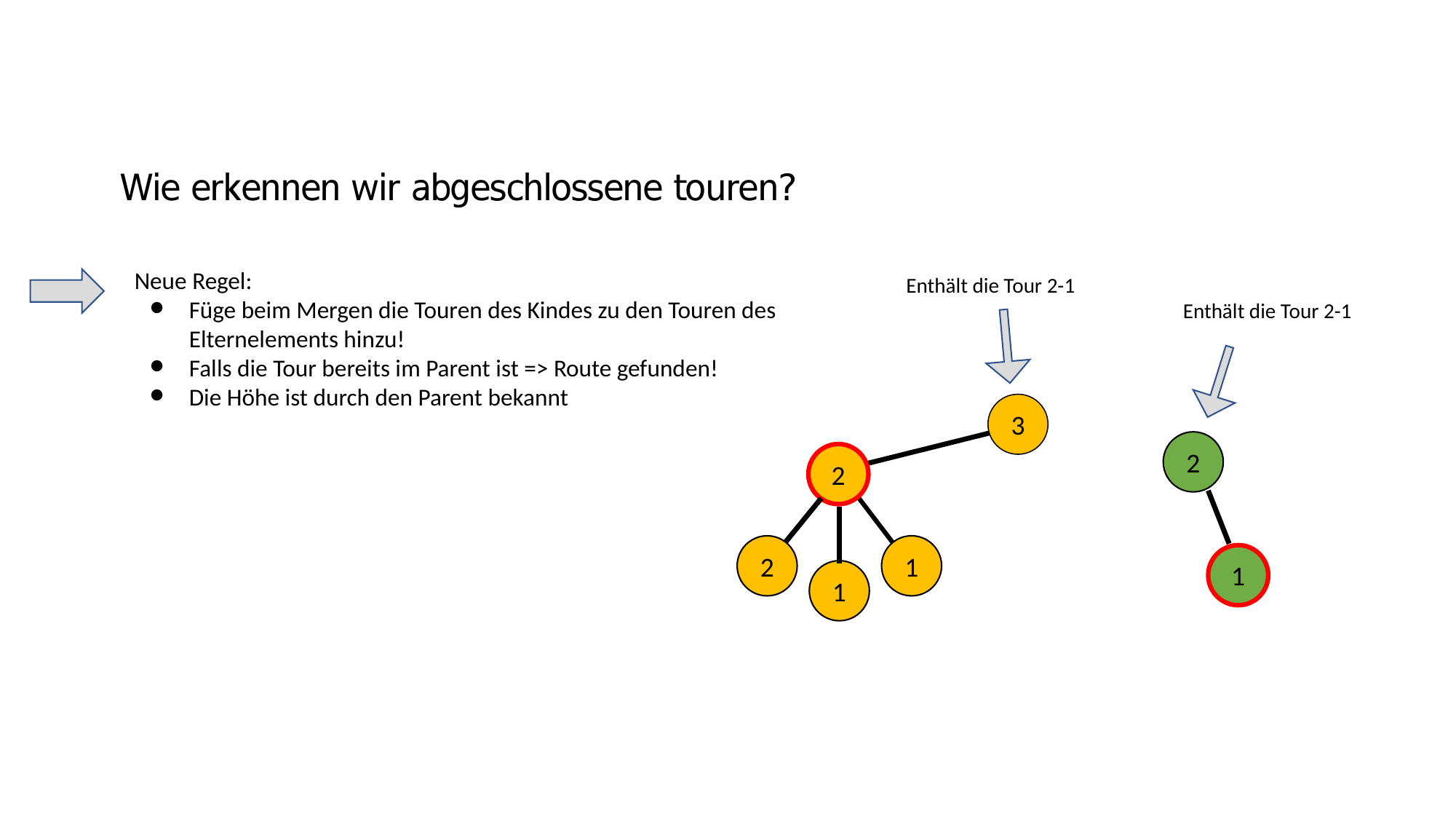

Wie erkennen wir abgeschlossene touren?
Neue Regel:
Füge beim Mergen die Touren des Kindes zu den Touren des Elternelements hinzu!
Falls die Tour bereits im Parent ist => Route gefunden!
Die Höhe ist durch den Parent bekannt
Enthält die Tour 2-1

Enthält die Tour 2-1

3
2

2

2
1
1
1